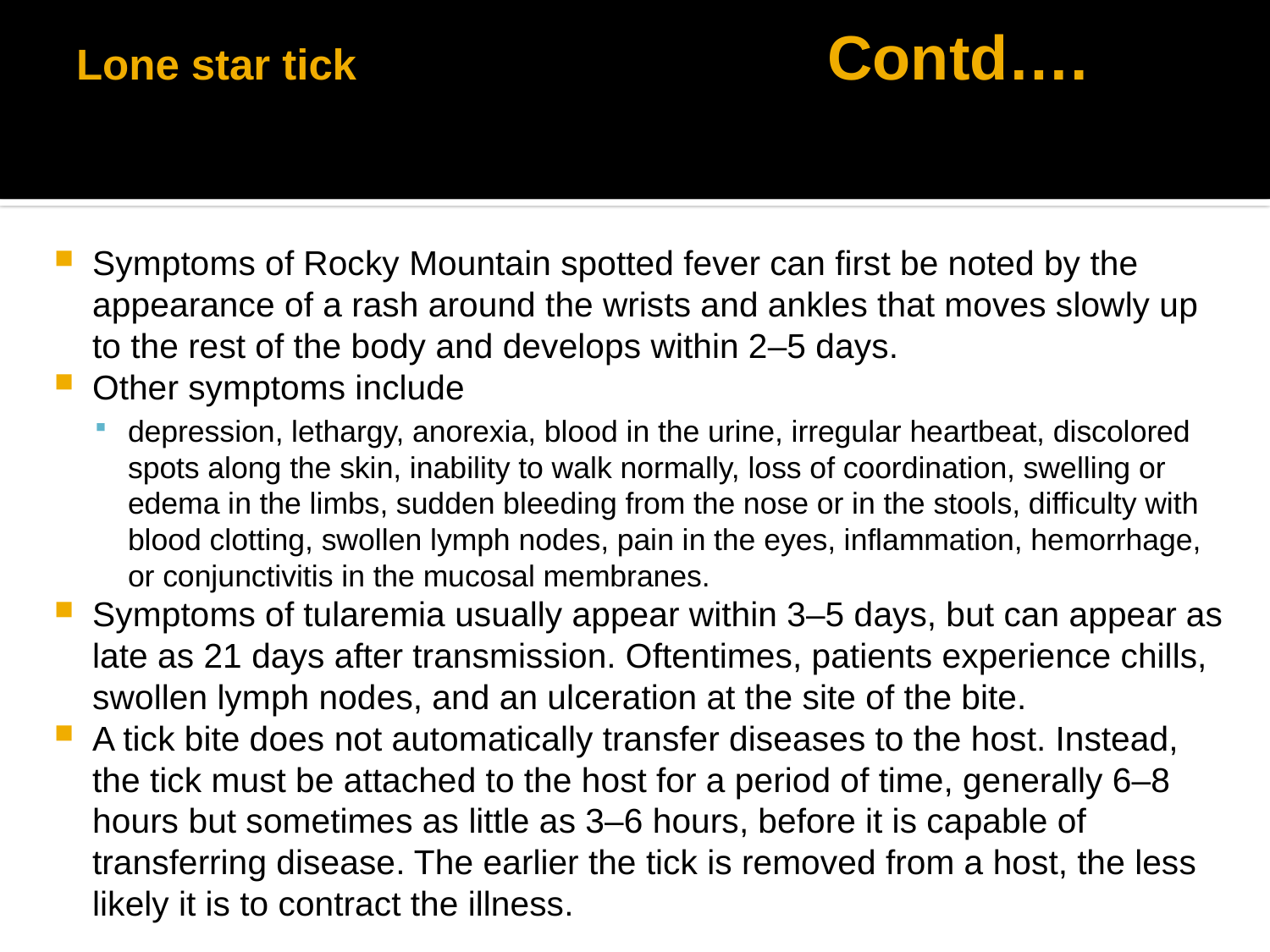

# Lone star tick                                       Contd….
Symptoms of Rocky Mountain spotted fever can first be noted by the appearance of a rash around the wrists and ankles that moves slowly up to the rest of the body and develops within 2–5 days.
Other symptoms include
depression, lethargy, anorexia, blood in the urine, irregular heartbeat, discolored spots along the skin, inability to walk normally, loss of coordination, swelling or edema in the limbs, sudden bleeding from the nose or in the stools, difficulty with blood clotting, swollen lymph nodes, pain in the eyes, inflammation, hemorrhage, or conjunctivitis in the mucosal membranes.
Symptoms of tularemia usually appear within 3–5 days, but can appear as late as 21 days after transmission. Oftentimes, patients experience chills, swollen lymph nodes, and an ulceration at the site of the bite.
A tick bite does not automatically transfer diseases to the host. Instead, the tick must be attached to the host for a period of time, generally 6–8 hours but sometimes as little as 3–6 hours, before it is capable of transferring disease. The earlier the tick is removed from a host, the less likely it is to contract the illness.